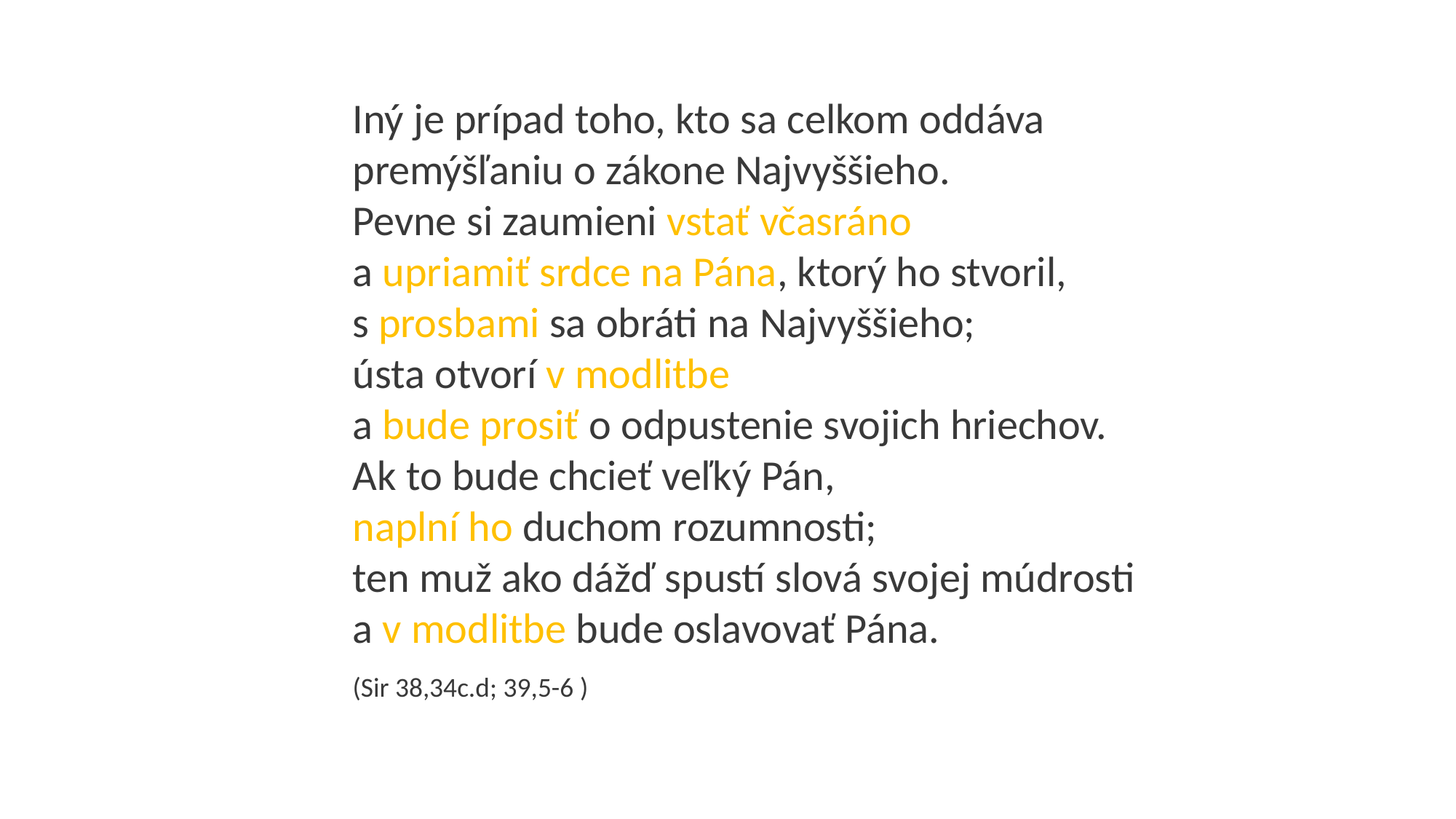

Iný je prípad toho, kto sa celkom oddáva
premýšľaniu o zákone Najvyššieho.
Pevne si zaumieni vstať včasráno
a upriamiť srdce na Pána, ktorý ho stvoril,
s prosbami sa obráti na Najvyššieho;
ústa otvorí v modlitbe
a bude prosiť o odpustenie svojich hriechov.
Ak to bude chcieť veľký Pán,
naplní ho duchom rozumnosti;
ten muž ako dážď spustí slová svojej múdrosti
a v modlitbe bude oslavovať Pána.
(Sir 38,34c.d; 39,5-6 )